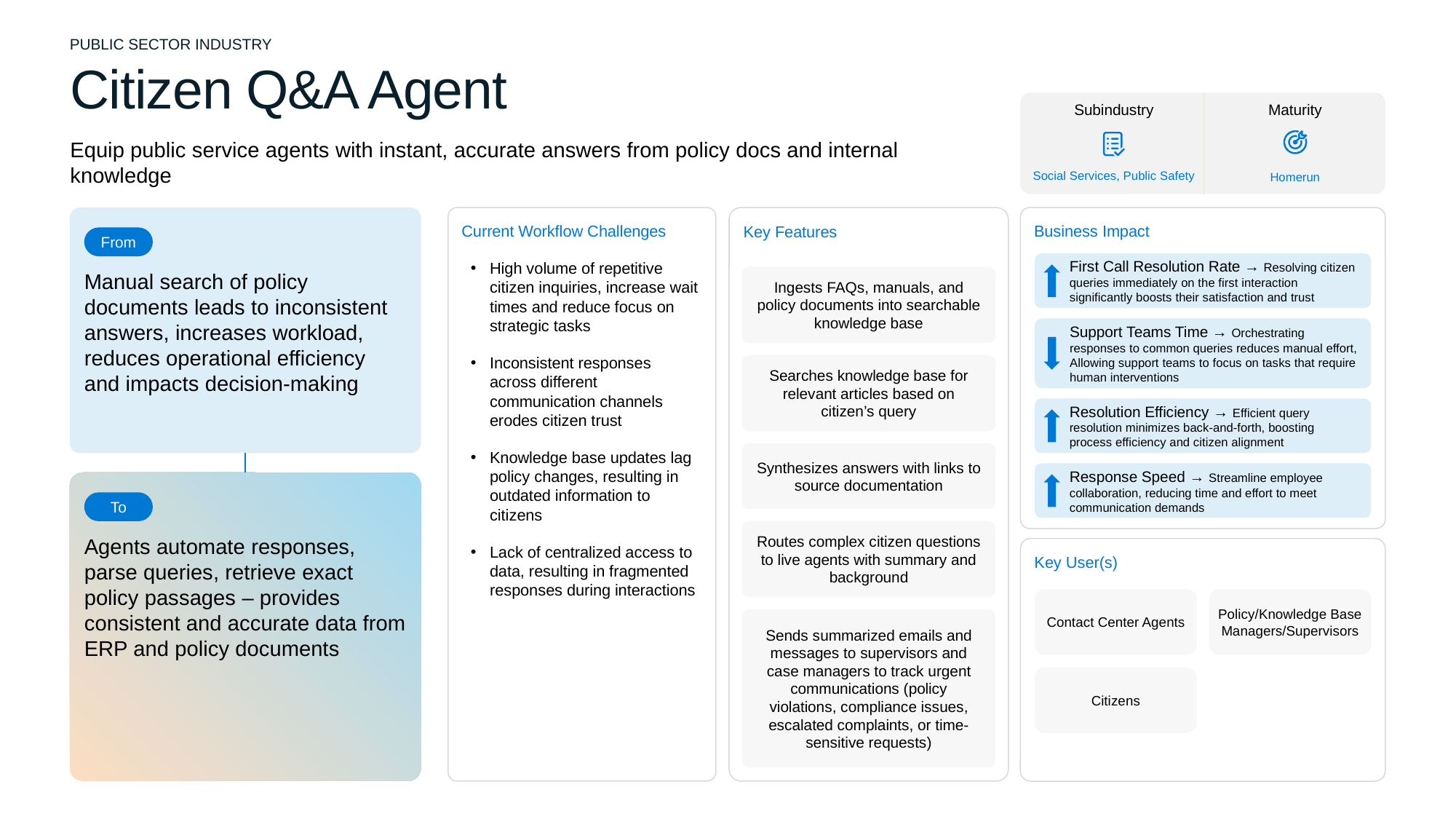

PUBLIC SECTOR INDUSTRY
# Citizen Q&A Agent

Subindustry
Maturity

Equip public service agents with instant, accurate answers from policy docs and internal knowledge

Social Services, Public Safety
Homerun

Business Impact
Current Workflow Challenges
High volume of repetitive citizen inquiries, increase wait times and reduce focus on strategic tasks
Inconsistent responses across different communication channels erodes citizen trust
Knowledge base updates lag policy changes, resulting in outdated information to citizens
Lack of centralized access to data, resulting in fragmented responses during interactions
Key Features
From
First Call Resolution Rate → Resolving citizen queries immediately on the first interaction significantly boosts their satisfaction and trust

Ingests FAQs, manuals, and policy documents into searchable knowledge base
Manual search of policy documents leads to inconsistent answers, increases workload, reduces operational efficiency and impacts decision-making
Support Teams Time → Orchestrating responses to common queries reduces manual effort, Allowing support teams to focus on tasks that require human interventions

Searches knowledge base for relevant articles based on citizen’s query
Resolution Efficiency → Efficient query resolution minimizes back-and-forth, boosting process efficiency and citizen alignment

Synthesizes answers with links to source documentation
Response Speed → Streamline employee collaboration, reducing time and effort to meet communication demands

To
Routes complex citizen questions to live agents with summary and background
Agents automate responses, parse queries, retrieve exact policy passages – provides consistent and accurate data from ERP and policy documents
Key User(s)
Contact Center Agents
Policy/Knowledge Base Managers/Supervisors
Sends summarized emails and messages to supervisors and case managers to track urgent communications (policy violations, compliance issues, escalated complaints, or time-sensitive requests)
Citizens